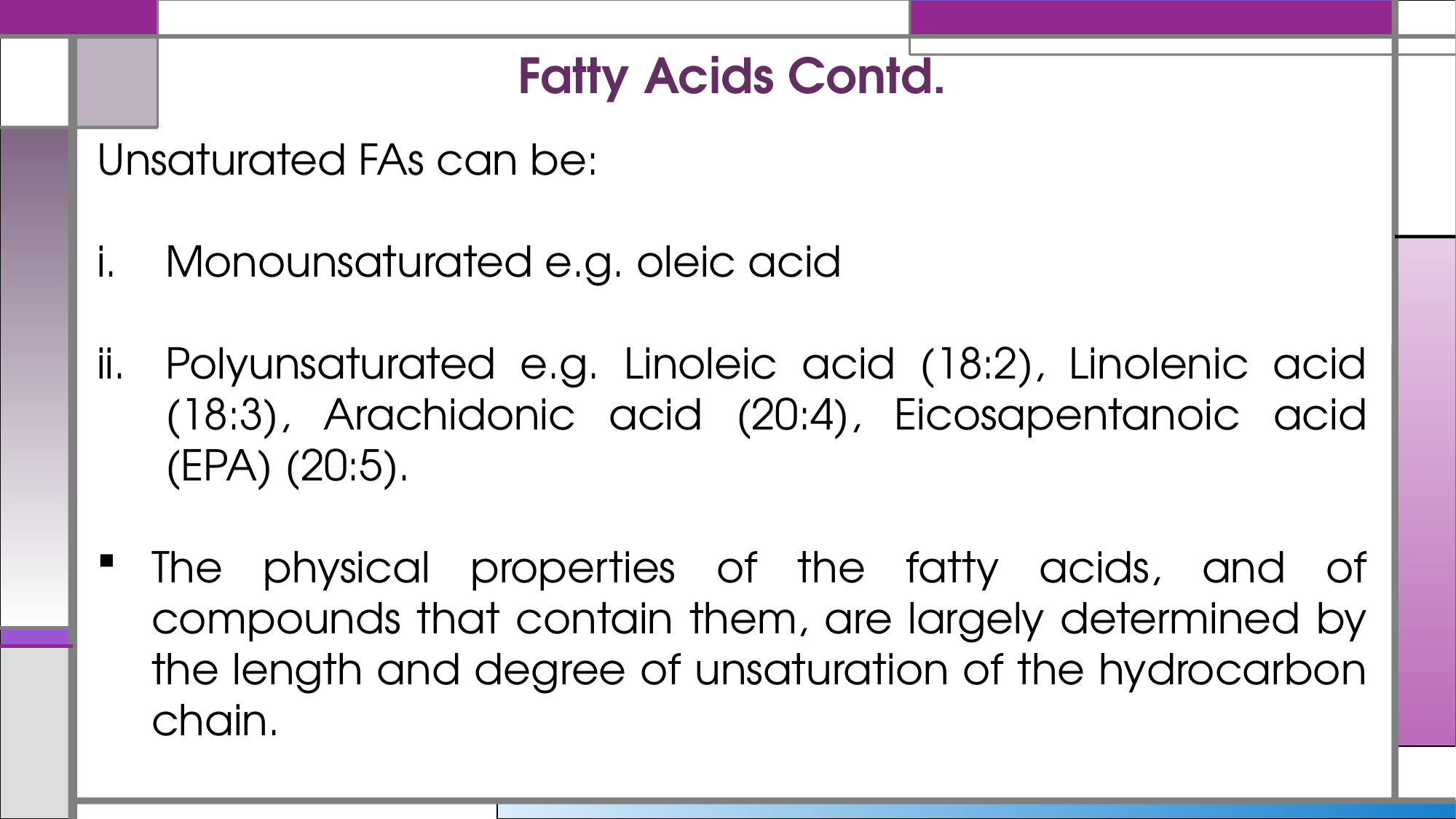

# Fatty Acids Contd.
Unsaturated FAs can be:

Monounsaturated e.g. oleic acid

Polyunsaturated e.g. Linoleic acid (18:2), Linolenic acid (18:3), Arachidonic acid (20:4), Eicosapentanoic acid (EPA) (20:5).

The physical properties of the fatty acids, and of compounds that contain them, are largely determined by the length and degree of unsaturation of the hydrocarbon chain.